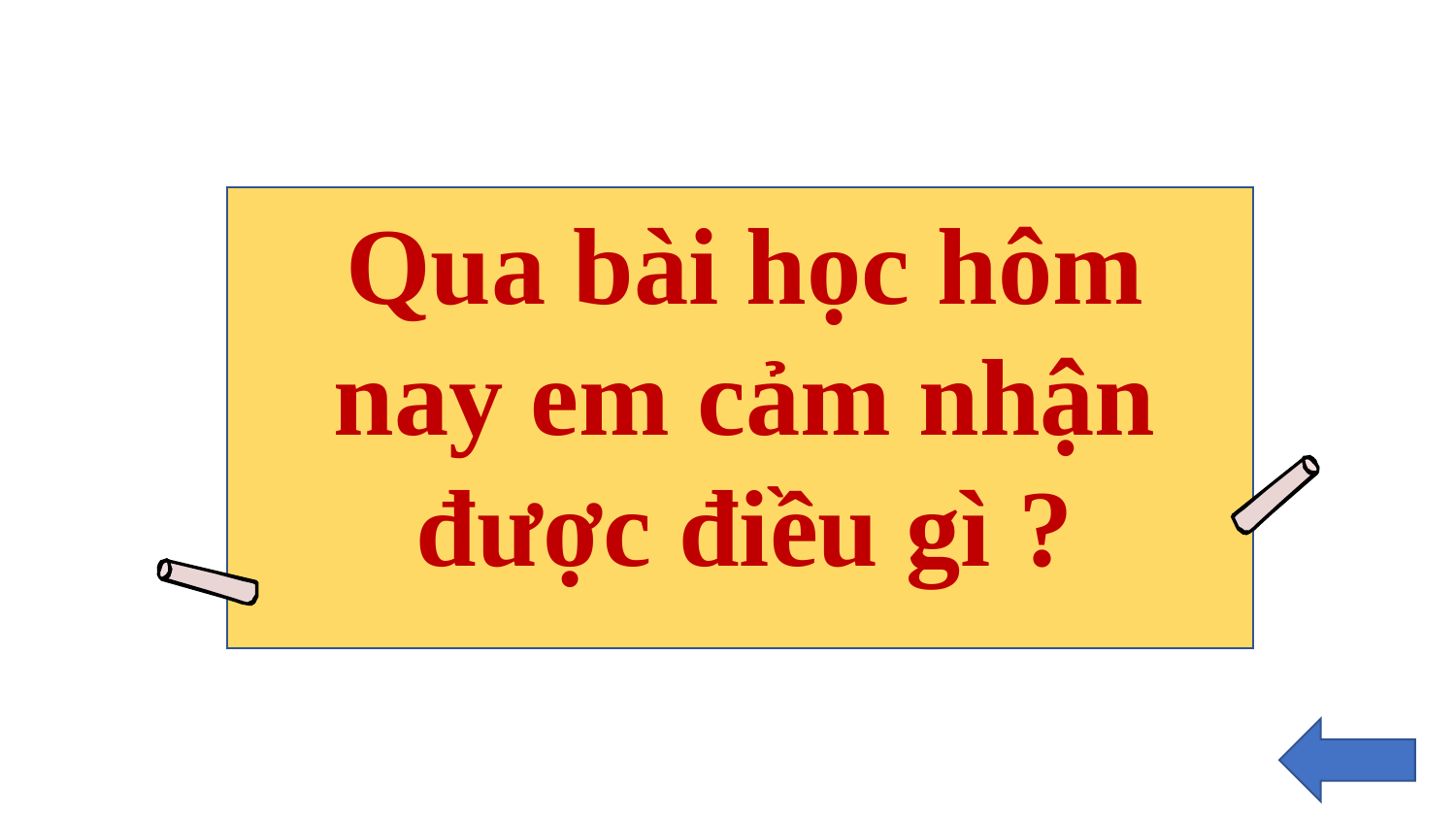

Qua bài học hôm nay em cảm nhận được điều gì ?